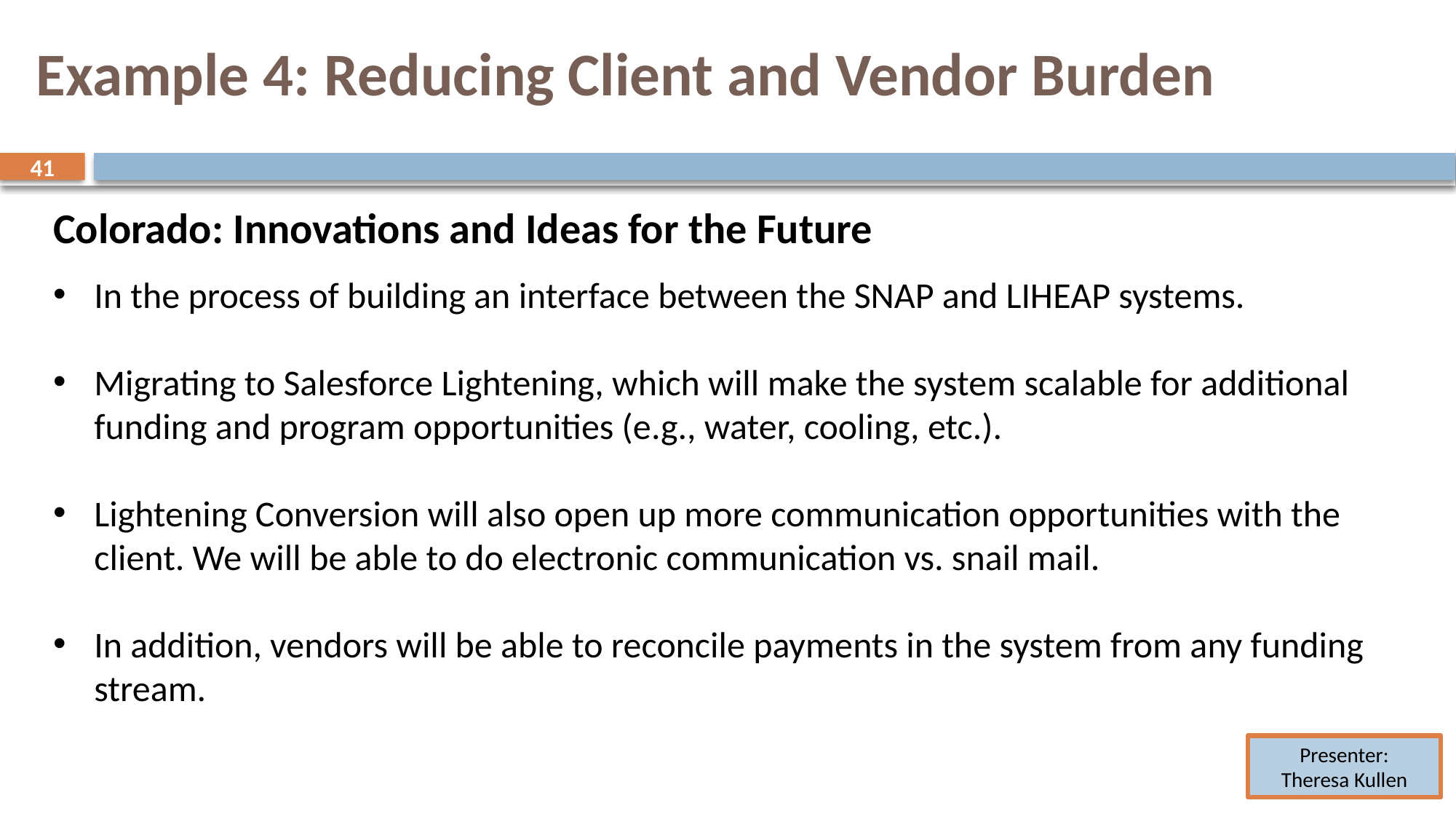

# Example 4: Reducing Client and Vendor Burden
41
41
Colorado: Innovations and Ideas for the Future

In the process of building an interface between the SNAP and LIHEAP systems.

Migrating to Salesforce Lightening, which will make the system scalable for additional funding and program opportunities (e.g., water, cooling, etc.).

Lightening Conversion will also open up more communication opportunities with the client. We will be able to do electronic communication vs. snail mail.

In addition, vendors will be able to reconcile payments in the system from any funding stream.

Presenter:
Theresa Kullen